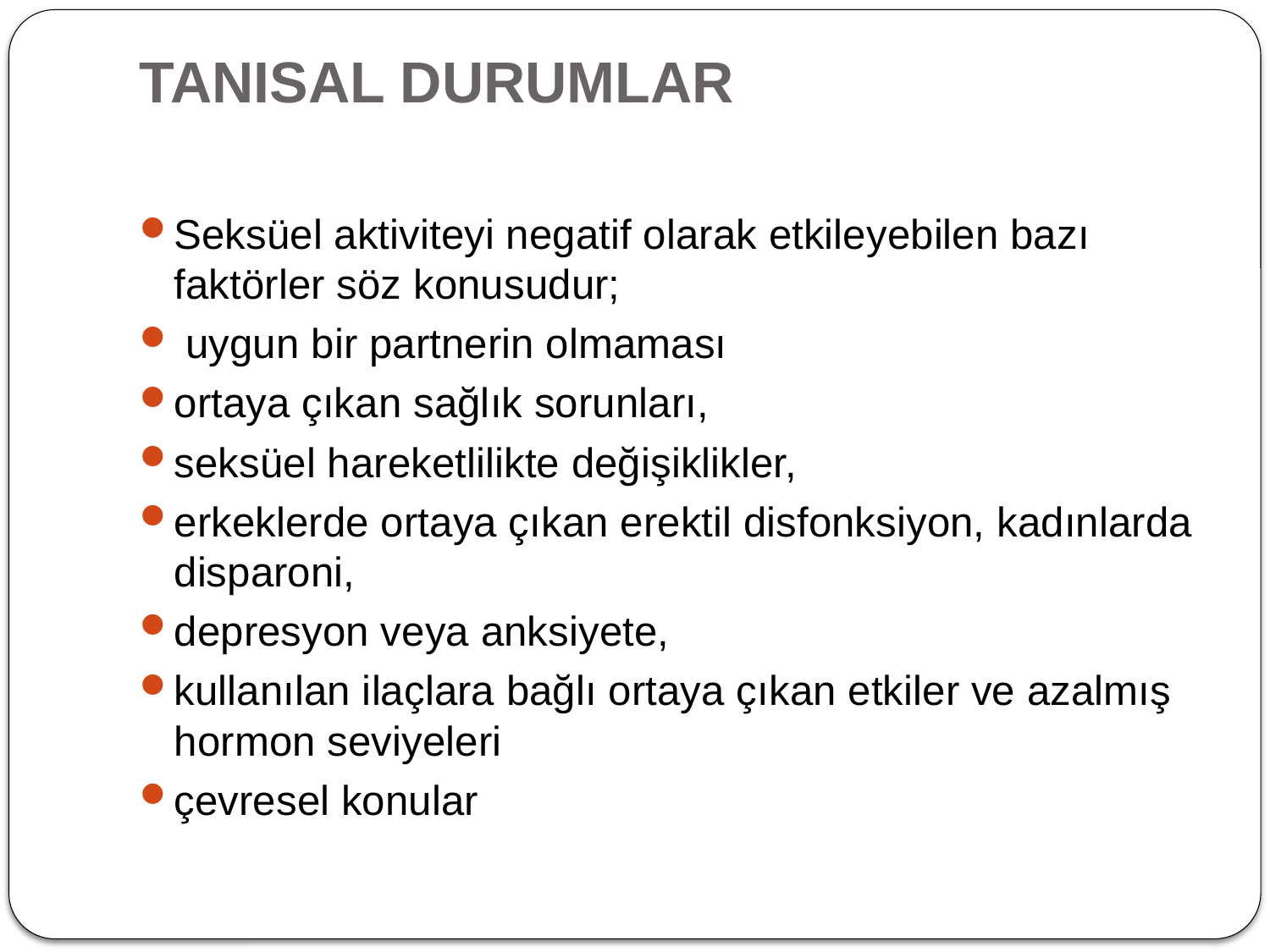

# TANISAL DURUMLAR
Seksüel aktiviteyi negatif olarak etkileyebilen bazı faktörler söz konusudur;
 uygun bir partnerin olmaması
ortaya çıkan sağlık sorunları,
seksüel hareketlilikte değişiklikler,
erkeklerde ortaya çıkan erektil disfonksiyon, kadınlarda disparoni,
depresyon veya anksiyete,
kullanılan ilaçlara bağlı ortaya çıkan etkiler ve azalmış hormon seviyeleri
çevresel konular